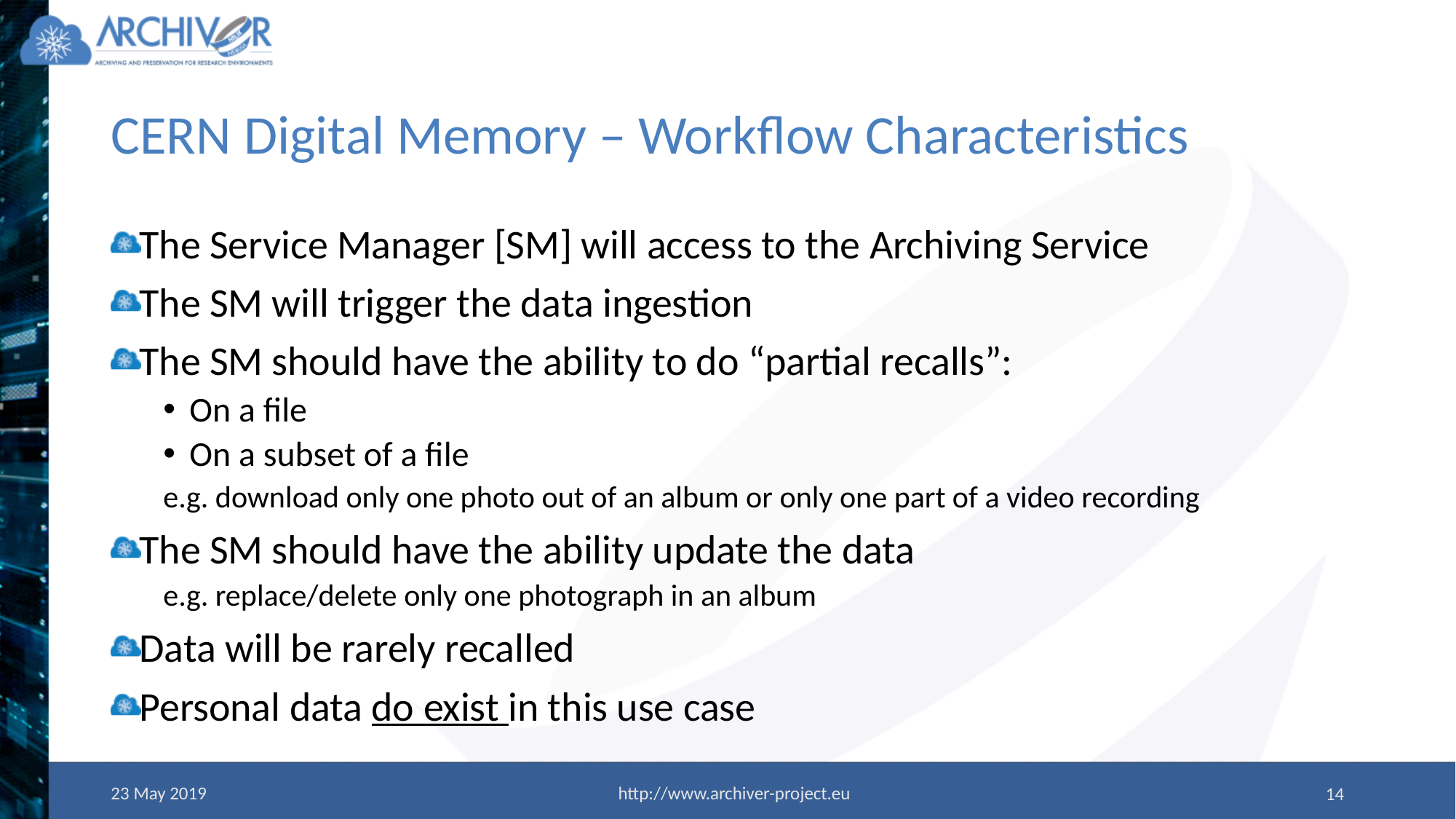

# CERN Digital Memory – Workflow Characteristics
The Service Manager [SM] will access to the Archiving Service
The SM will trigger the data ingestion
The SM should have the ability to do “partial recalls”:
On a file
On a subset of a file
e.g. download only one photo out of an album or only one part of a video recording
The SM should have the ability update the data
e.g. replace/delete only one photograph in an album
Data will be rarely recalled
Personal data do exist in this use case
23 May 2019
http://www.archiver-project.eu
14